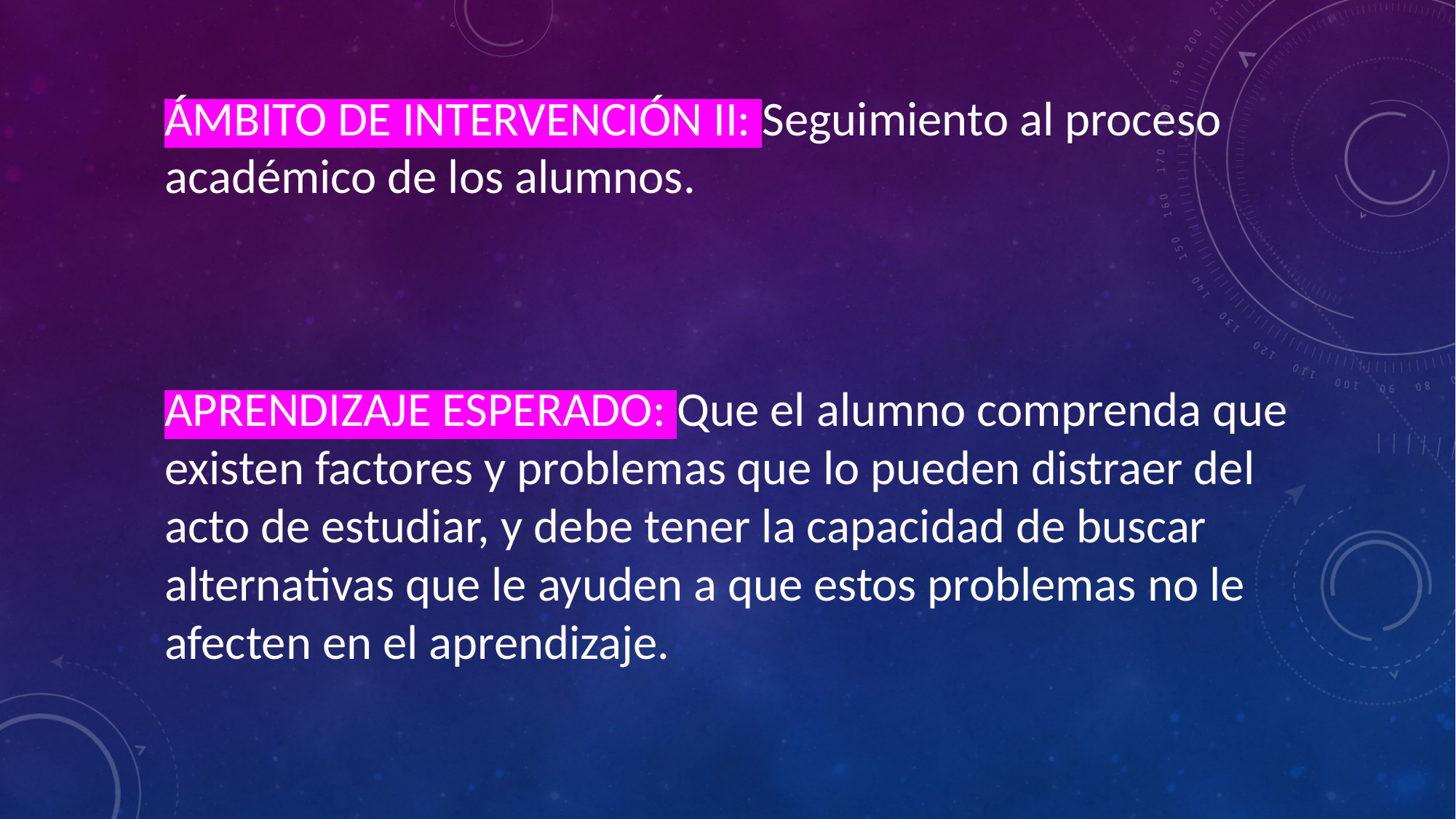

ÁMBITO DE INTERVENCIÓN II: Seguimiento al proceso académico de los alumnos.

APRENDIZAJE ESPERADO: Que el alumno comprenda que existen factores y problemas que lo pueden distraer del acto de estudiar, y debe tener la capacidad de buscar alternativas que le ayuden a que estos problemas no le afecten en el aprendizaje.